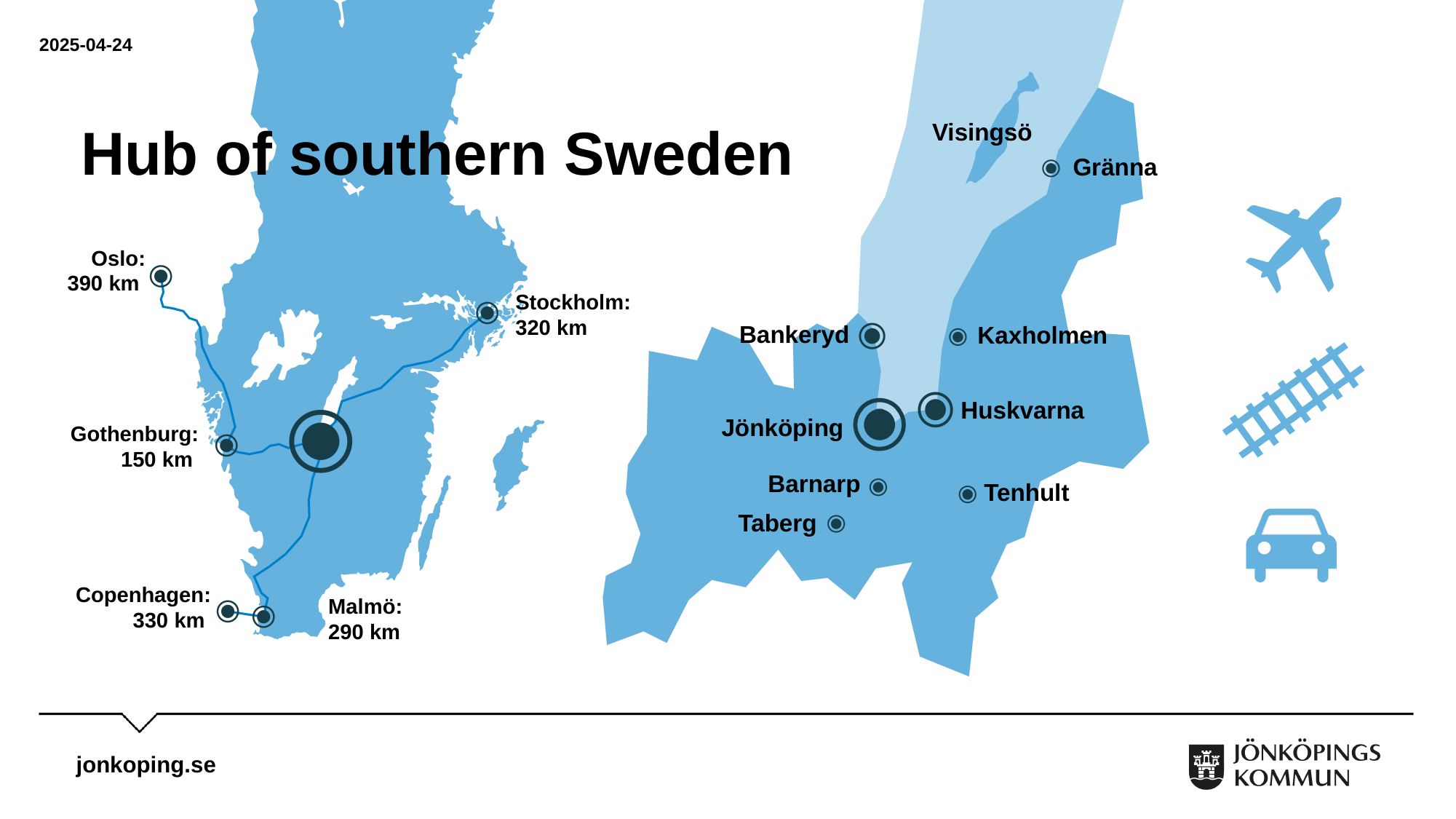

2025-04-24
# Hub of southern Sweden
Visingsö
Gränna
Oslo:
390 km
Stockholm:
320 km
Bankeryd
Kaxholmen
Huskvarna
Jönköping
Gothenburg:
150 km
Barnarp
Tenhult
Taberg
Copenhagen:
330 km
Malmö:
290 km